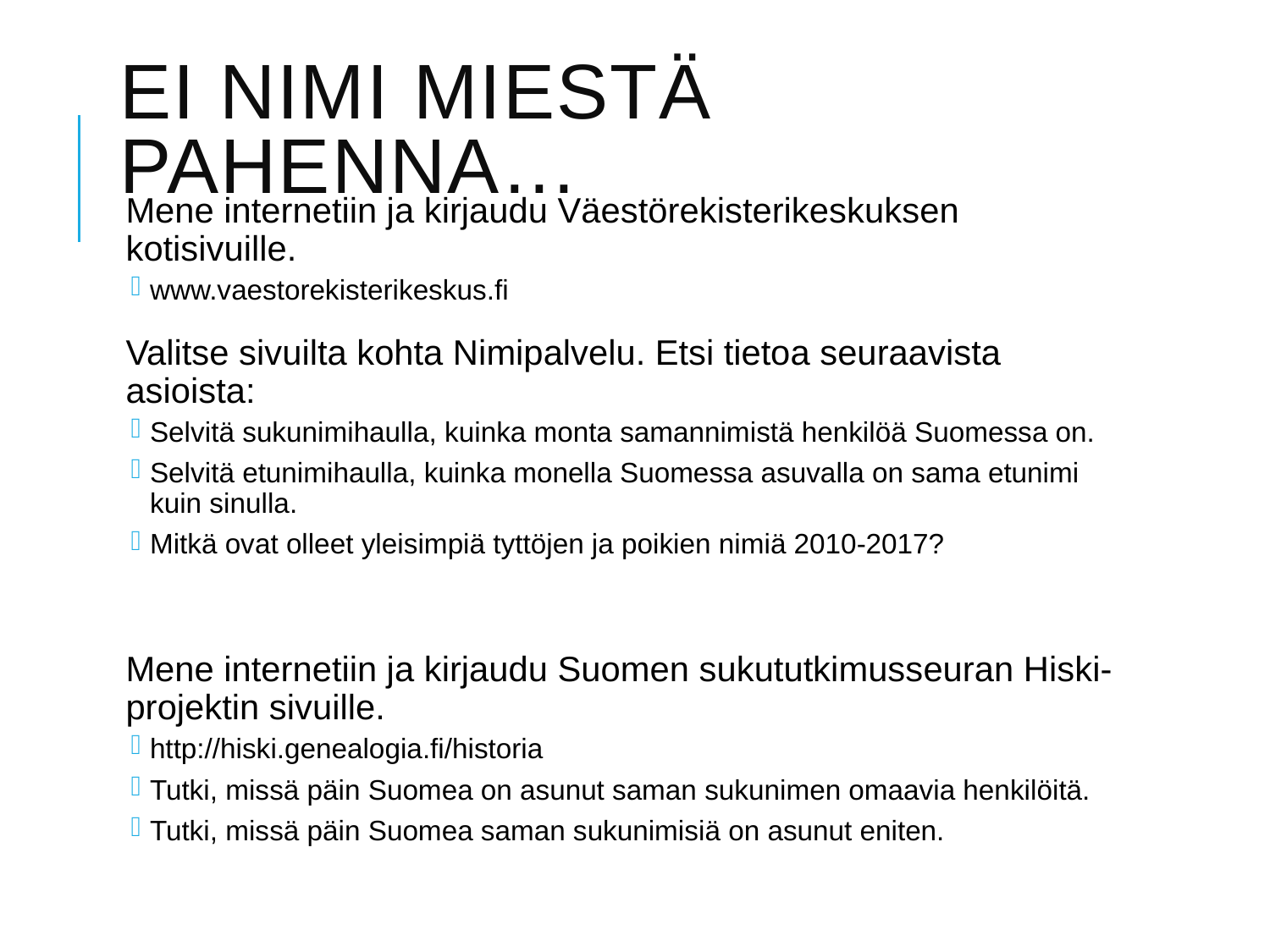

# Ei nimi miestä pahenna…
Mene internetiin ja kirjaudu Väestörekisterikeskuksen kotisivuille.
www.vaestorekisterikeskus.fi
Valitse sivuilta kohta Nimipalvelu. Etsi tietoa seuraavista asioista:
Selvitä sukunimihaulla, kuinka monta samannimistä henkilöä Suomessa on.
Selvitä etunimihaulla, kuinka monella Suomessa asuvalla on sama etunimi kuin sinulla.
Mitkä ovat olleet yleisimpiä tyttöjen ja poikien nimiä 2010-2017?

Mene internetiin ja kirjaudu Suomen sukututkimusseuran Hiski-projektin sivuille.
http://hiski.genealogia.fi/historia
Tutki, missä päin Suomea on asunut saman sukunimen omaavia henkilöitä.
Tutki, missä päin Suomea saman sukunimisiä on asunut eniten.